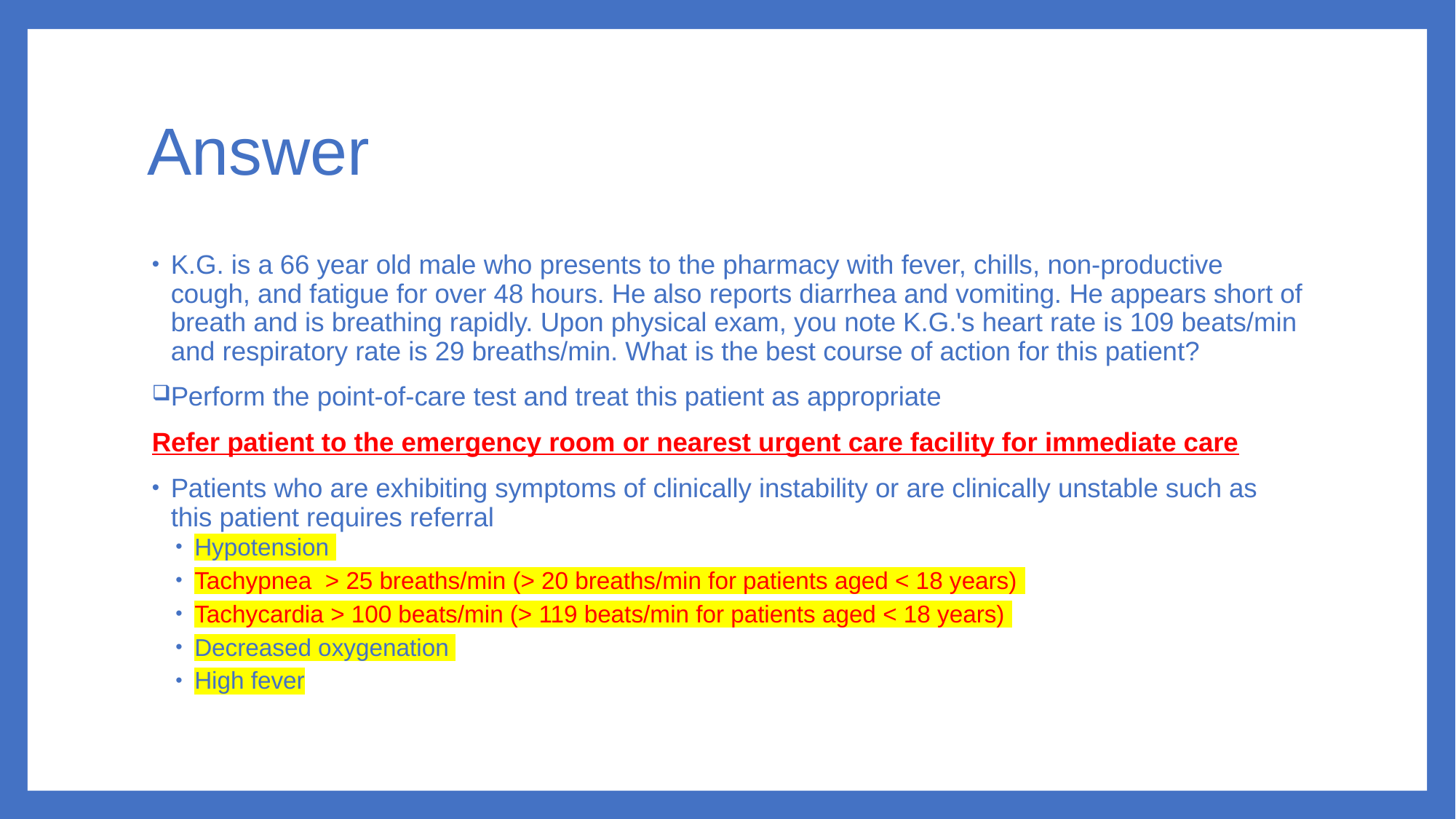

# Answer
K.G. is a 66 year old male who presents to the pharmacy with fever, chills, non-productive cough, and fatigue for over 48 hours. He also reports diarrhea and vomiting. He appears short of breath and is breathing rapidly. Upon physical exam, you note K.G.'s heart rate is 109 beats/min and respiratory rate is 29 breaths/min. What is the best course of action for this patient?
Perform the point-of-care test and treat this patient as appropriate
Refer patient to the emergency room or nearest urgent care facility for immediate care
Patients who are exhibiting symptoms of clinically instability or are clinically unstable such as this patient requires referral
Hypotension
Tachypnea  > 25 breaths/min (> 20 breaths/min for patients aged < 18 years)
Tachycardia > 100 beats/min (> 119 beats/min for patients aged < 18 years)
Decreased oxygenation
High fever